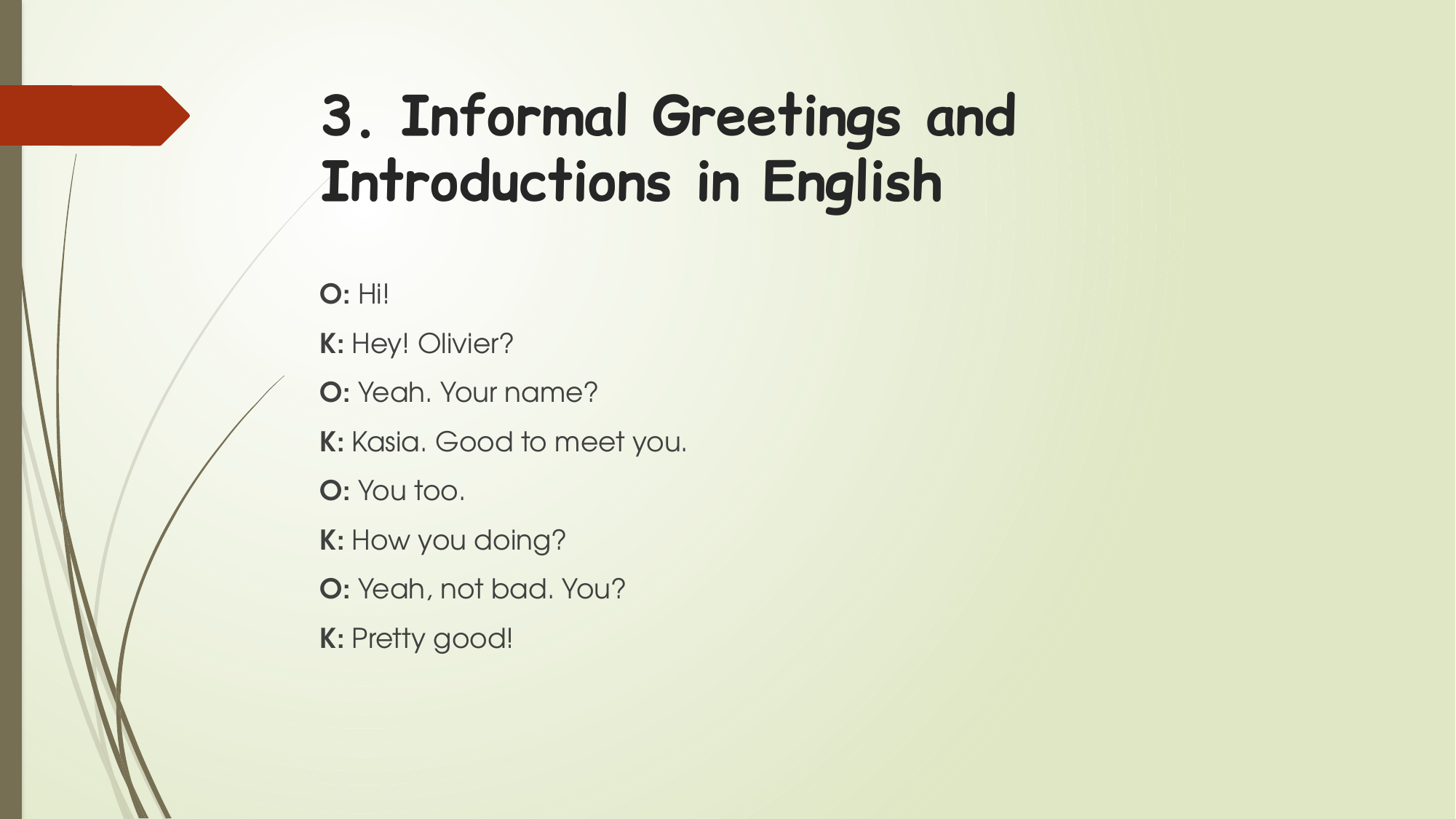

# 3. Informal Greetings and Introductions in English
O: Hi!
K: Hey! Olivier?
O: Yeah. Your name?
K: Kasia. Good to meet you.
O: You too.
K: How you doing?
O: Yeah, not bad. You?
K: Pretty good!